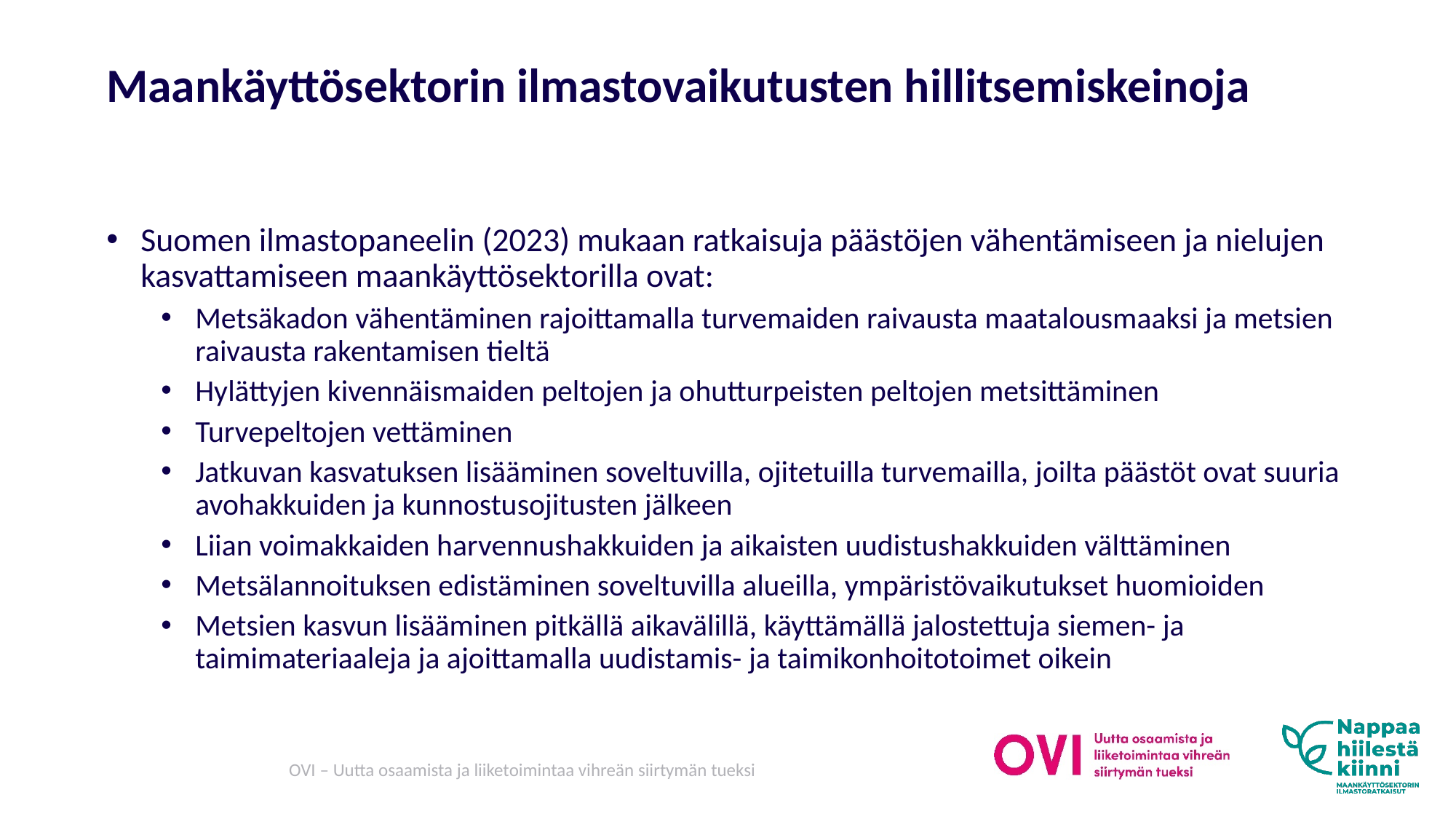

# Maankäyttösektorin ilmastovaikutusten hillitsemiskeinoja
Suomen ilmastopaneelin (2023) mukaan ratkaisuja päästöjen vähentämiseen ja nielujen kasvattamiseen maankäyttösektorilla ovat:
Metsäkadon vähentäminen rajoittamalla turvemaiden raivausta maatalousmaaksi ja metsien raivausta rakentamisen tieltä
Hylättyjen kivennäismaiden peltojen ja ohutturpeisten peltojen metsittäminen
Turvepeltojen vettäminen
Jatkuvan kasvatuksen lisääminen soveltuvilla, ojitetuilla turvemailla, joilta päästöt ovat suuria avohakkuiden ja kunnostusojitusten jälkeen
Liian voimakkaiden harvennushakkuiden ja aikaisten uudistushakkuiden välttäminen
Metsälannoituksen edistäminen soveltuvilla alueilla, ympäristövaikutukset huomioiden
Metsien kasvun lisääminen pitkällä aikavälillä, käyttämällä jalostettuja siemen- ja taimimateriaaleja ja ajoittamalla uudistamis- ja taimikonhoitotoimet oikein

OVI – Uutta osaamista ja liiketoimintaa vihreän siirtymän tueksi